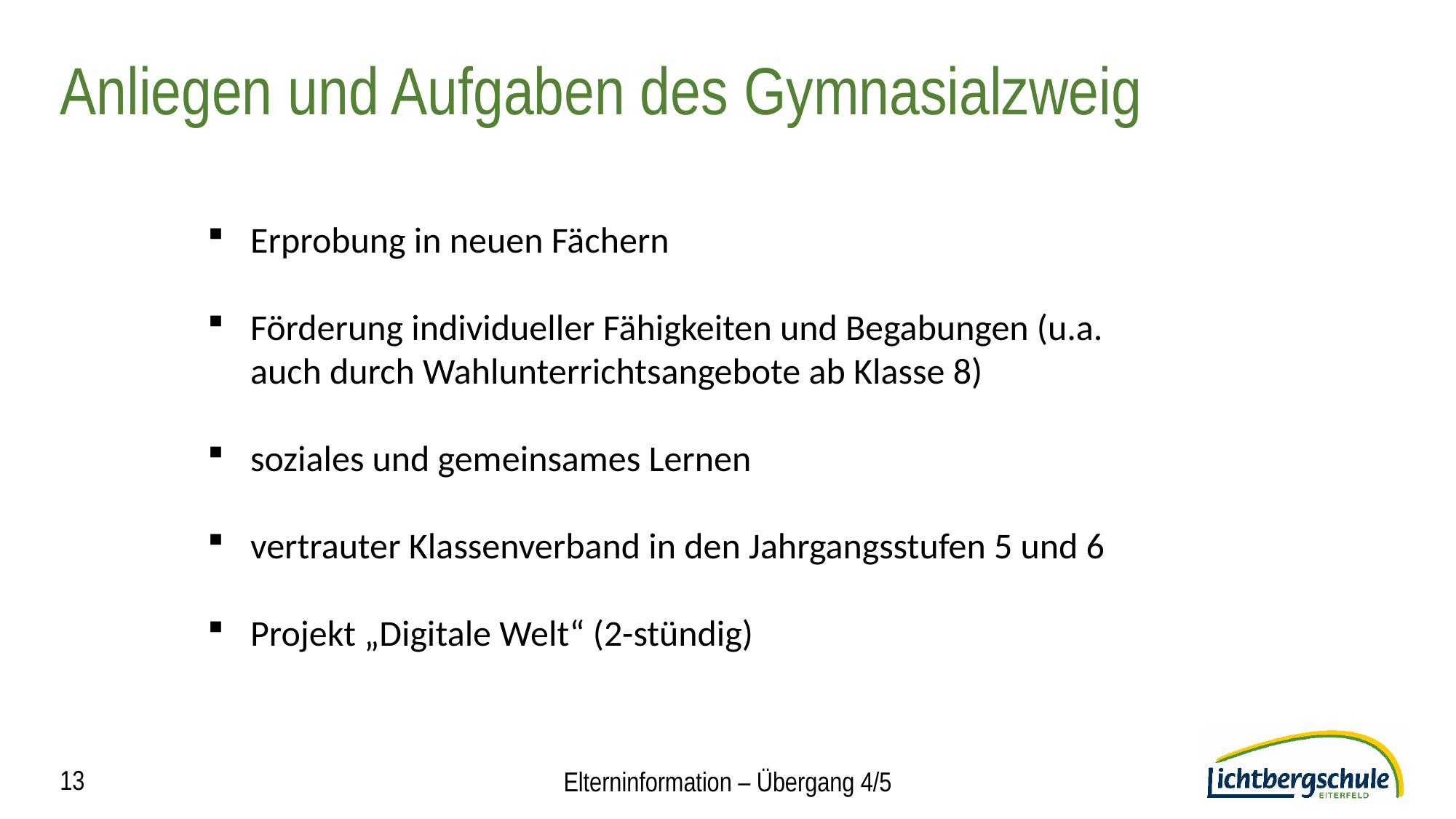

# Anliegen und Aufgaben des Gymnasialzweig
Erprobung in neuen Fächern

Förderung individueller Fähigkeiten und Begabungen (u.a. auch durch Wahlunterrichtsangebote ab Klasse 8)

soziales und gemeinsames Lernen

vertrauter Klassenverband in den Jahrgangsstufen 5 und 6

Projekt „Digitale Welt“ (2-stündig)

13
Elterninformation – Übergang 4/5